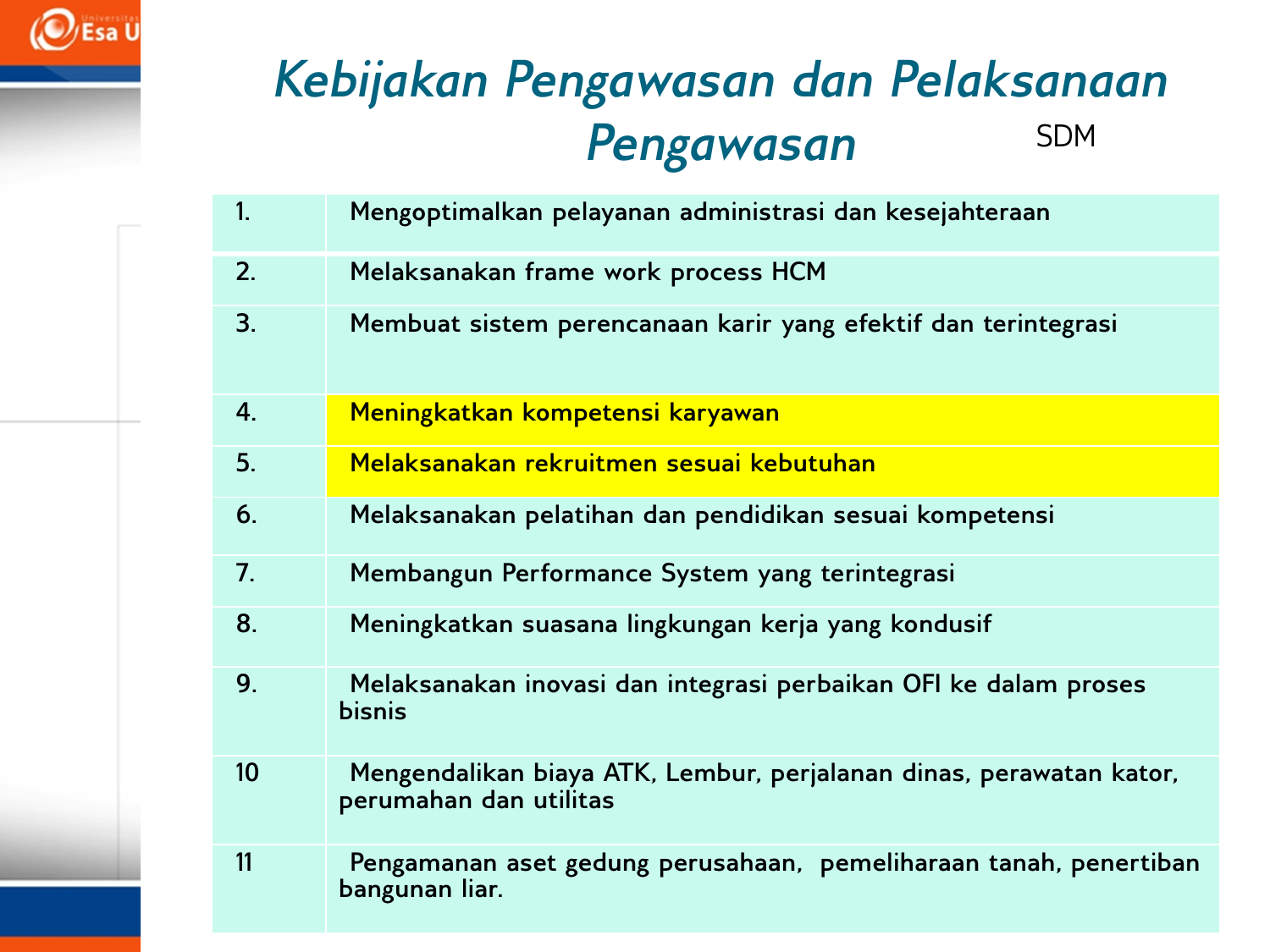

Kebijakan Pengawasan dan Pelaksanaan Pengawasan
SDM
| 1. | Mengoptimalkan pelayanan administrasi dan kesejahteraan |
| --- | --- |
| 2. | Melaksanakan frame work process HCM |
| 3. | Membuat sistem perencanaan karir yang efektif dan terintegrasi |
| 4. | Meningkatkan kompetensi karyawan |
| 5. | Melaksanakan rekruitmen sesuai kebutuhan |
| 6. | Melaksanakan pelatihan dan pendidikan sesuai kompetensi |
| 7. | Membangun Performance System yang terintegrasi |
| 8. | Meningkatkan suasana lingkungan kerja yang kondusif |
| 9. | Melaksanakan inovasi dan integrasi perbaikan OFI ke dalam proses bisnis |
| 10 | Mengendalikan biaya ATK, Lembur, perjalanan dinas, perawatan kator, perumahan dan utilitas |
| 11 | Pengamanan aset gedung perusahaan, pemeliharaan tanah, penertiban bangunan liar. |